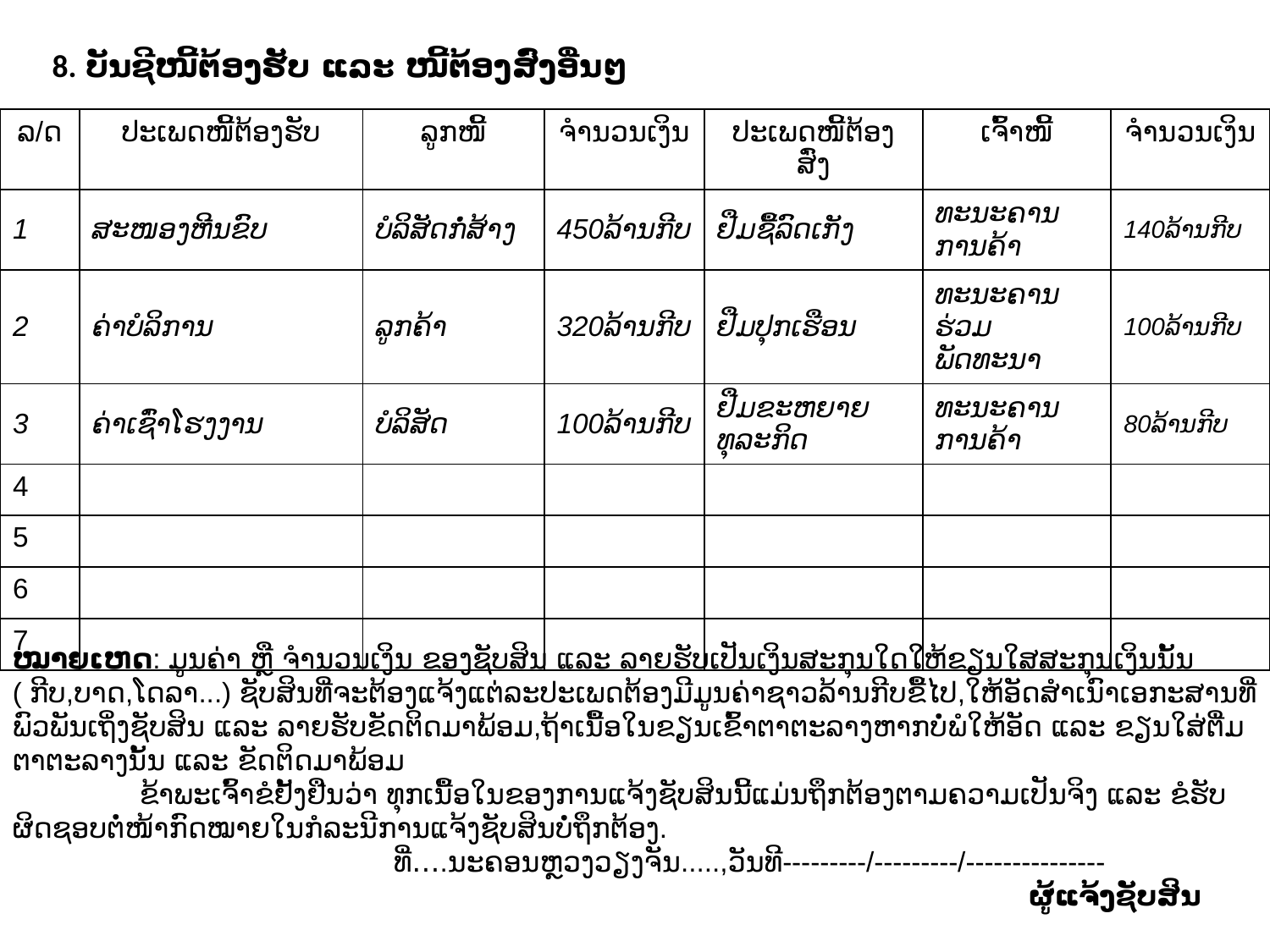

8. ບັນຊີໜີ້ຕ້ອງຮັບ ແລະ ໜີ້ຕ້ອງສົ່ງອື່ນໆ
| ລ/ດ | ປະເພດໜີ້ຕ້ອງຮັບ | ລູກໜີ້ | ຈຳນວນເງິນ | ປະເພດໜີ້ຕ້ອງສົ່ງ | ເຈົ້າໜີ້ | ຈຳນວນເງິນ |
| --- | --- | --- | --- | --- | --- | --- |
| 1 | ສະໜອງຫີນຂົບ | ບໍລິສັດກໍ່ສ້າງ | 450ລ້ານກີບ | ຢືມຊື້ລົດເກັງ | ທະນະຄານການຄ້າ | 140ລ້ານກີບ |
| 2 | ຄ່າບໍລິການ | ລູກຄ້າ | 320ລ້ານກີບ | ຢືມປຸກເຮືອນ | ທະນະຄານຮ່ວມພັດທະນາ | 100ລ້ານກີບ |
| 3 | ຄ່າເຊົ່າໂຮງງານ | ບໍລິສັດ | 100ລ້ານກີບ | ຢືມຂະຫຍາຍທຸລະກິດ | ທະນະຄານການຄ້າ | 80ລ້ານກີບ |
| 4 |  |  |  |  |  |  |
| 5 |  |  |  |  |  |  |
| 6 |  |  |  |  |  |  |
| 7 |  |  |  |  |  |  |
ໝາຍເຫດ: ມູນຄ່າ ຫຼື ຈຳນວນເງິນ ຂອງຊັບສິນ ແລະ ລາຍຮັບເປັນເງິນສະກຸນໃດໃຫ້ຂຽນໃສສະກຸນເງິນນັ້ນ ( ກີບ,ບາດ,ໂດລາ...) ຊັບສິນທີ່ຈະຕ້ອງແຈ້ງແຕ່ລະປະເພດຕ້ອງມີມູນຄ່າຊາວລ້ານກີບຂື້ໄປ,ໃຫ້ອັດສຳເນົາເອກະສານທີ່ພົວພັນເຖິ່ງຊັບສິນ ແລະ ລາຍຮັບຂັດຕິດມາພ້ອມ,ຖ້າເນື້ອໃນຂຽນເຂົ້າຕາຕະລາງຫາກບໍ່ພໍໃຫ້ອັດ ແລະ ຂຽນໃສ່ຕື່ມຕາຕະລາງນັ້ນ ແລະ ຂັດຕິດມາພ້ອມ
	ຂ້າພະເຈົ້າຂໍຢັ້ງຢືນວ່າ ທຸກເນື້ອໃນຂອງການແຈ້ງຊັບສິນນີ້ແມ່ນຖຶກຕ້ອງຕາມຄວາມເປັນຈິງ ແລະ ຂໍຮັບຜິດຊອບຕໍ່ໜ້າກົດໝາຍໃນກໍລະນີການແຈ້ງຊັບສິນບໍ່ຖຶກຕ້ອງ.
			ທີ່….ນະຄອນຫຼວງວຽງຈັນ.....,ວັນທີ---------/---------/---------------
				ຜູ້ແຈ້ງຊັບສິນ